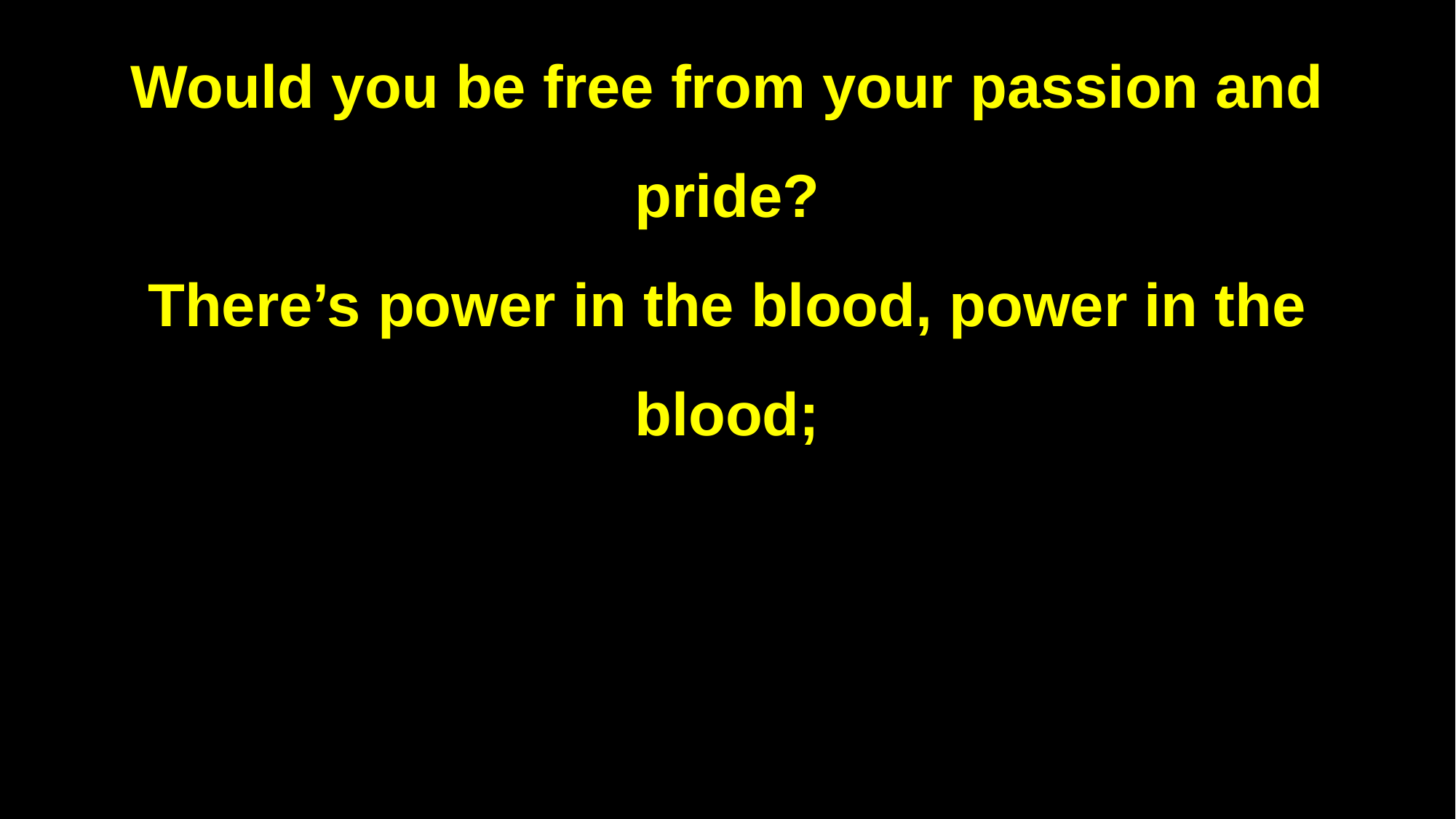

Would you be free from your passion and pride?
There’s power in the blood, power in the blood;